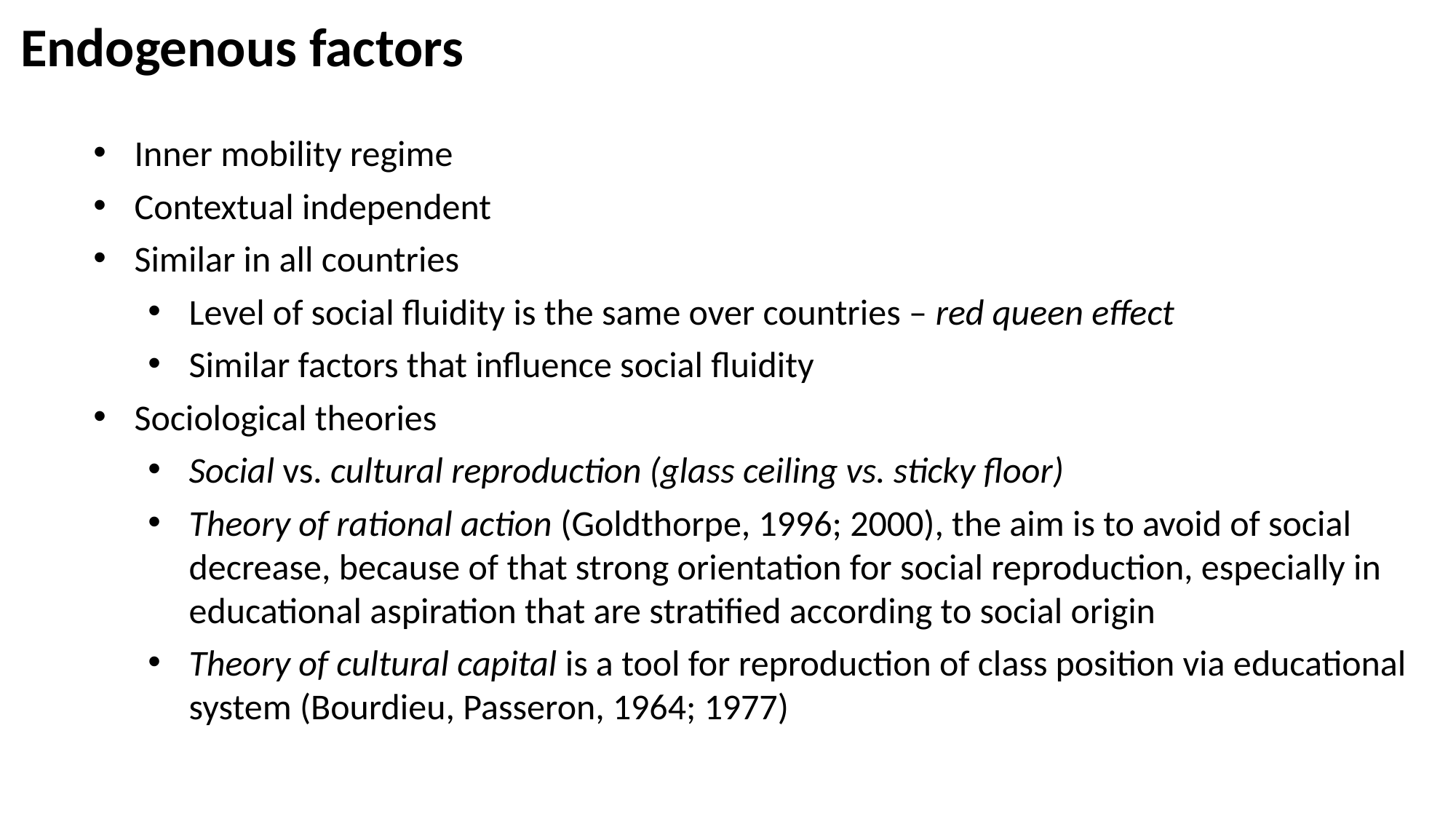

# Endogenous factors
Inner mobility regime
Contextual independent
Similar in all countries
Level of social fluidity is the same over countries – red queen effect
Similar factors that influence social fluidity
Sociological theories
Social vs. cultural reproduction (glass ceiling vs. sticky floor)
Theory of rational action (Goldthorpe, 1996; 2000), the aim is to avoid of social decrease, because of that strong orientation for social reproduction, especially in educational aspiration that are stratified according to social origin
Theory of cultural capital is a tool for reproduction of class position via educational system (Bourdieu, Passeron, 1964; 1977)